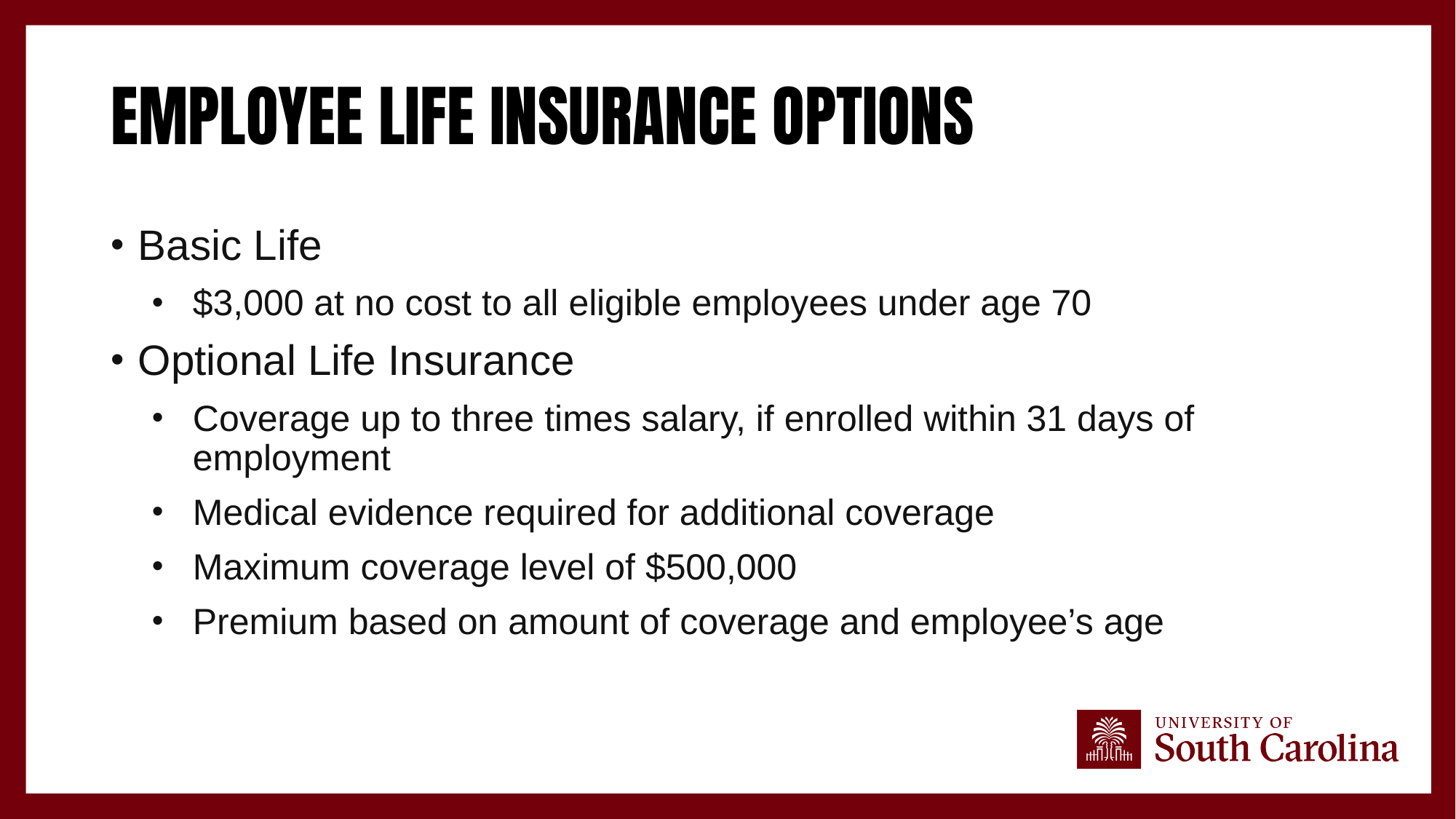

# Employee Life Insurance Options
Basic Life
$3,000 at no cost to all eligible employees under age 70
Optional Life Insurance
Coverage up to three times salary, if enrolled within 31 days of employment
Medical evidence required for additional coverage
Maximum coverage level of $500,000
Premium based on amount of coverage and employee’s age